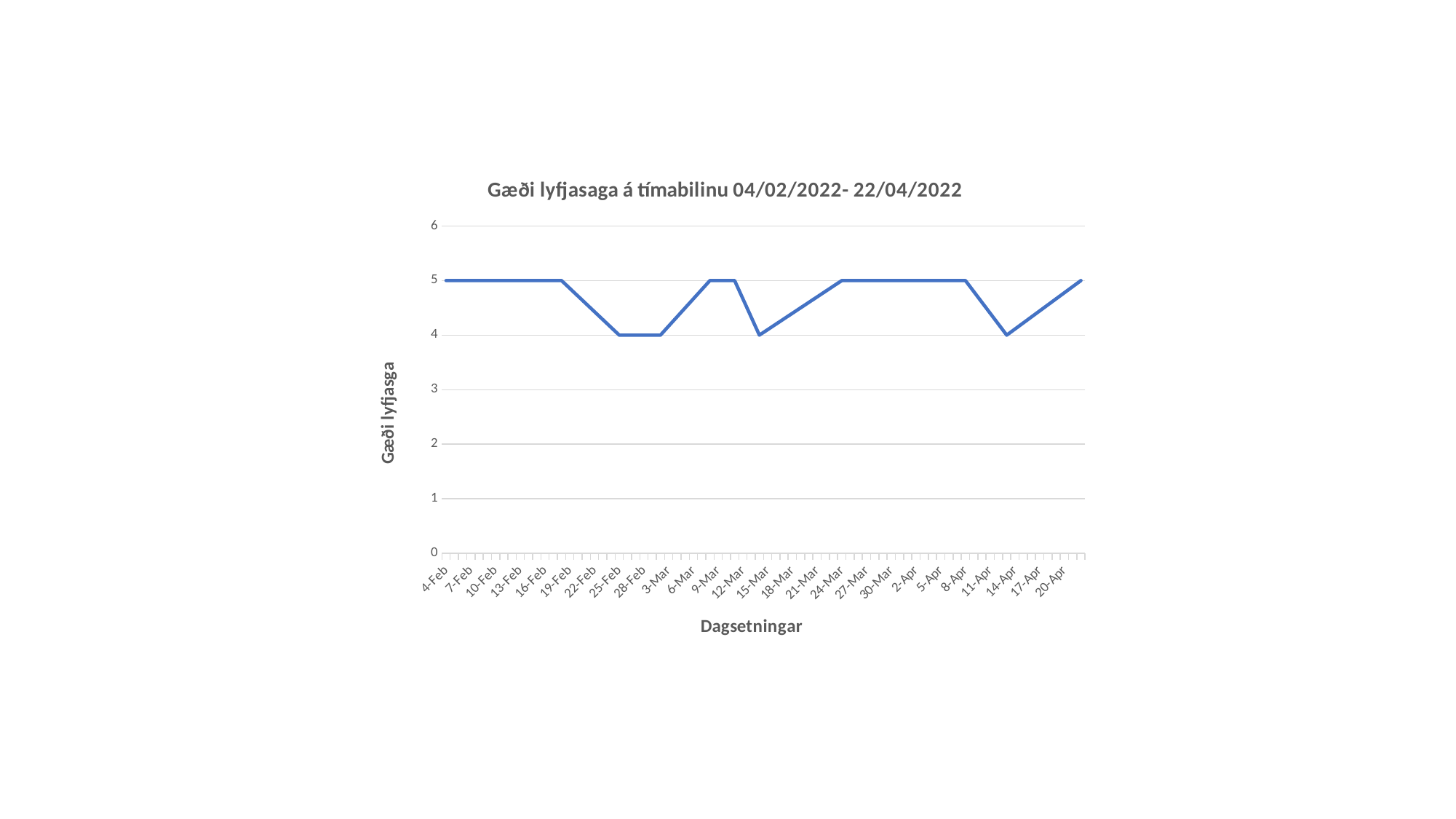

### Chart: Gæði lyfjasaga á tímabilinu 04/02/2022- 22/04/2022

| Category |  |
|---|---|
| 44596 | 5.0 |
| 44602 | 5.0 |
| 44610 | 5.0 |
| 44617 | 4.0 |
| 44622 | 4.0 |
| 44628 | 5.0 |
| 44631 | 5.0 |
| 44634 | 4.0 |
| 44644 | 5.0 |
| 44650 | 5.0 |
| 44659 | 5.0 |
| 44664 | 4.0 |
| 44673 | 5.0 |